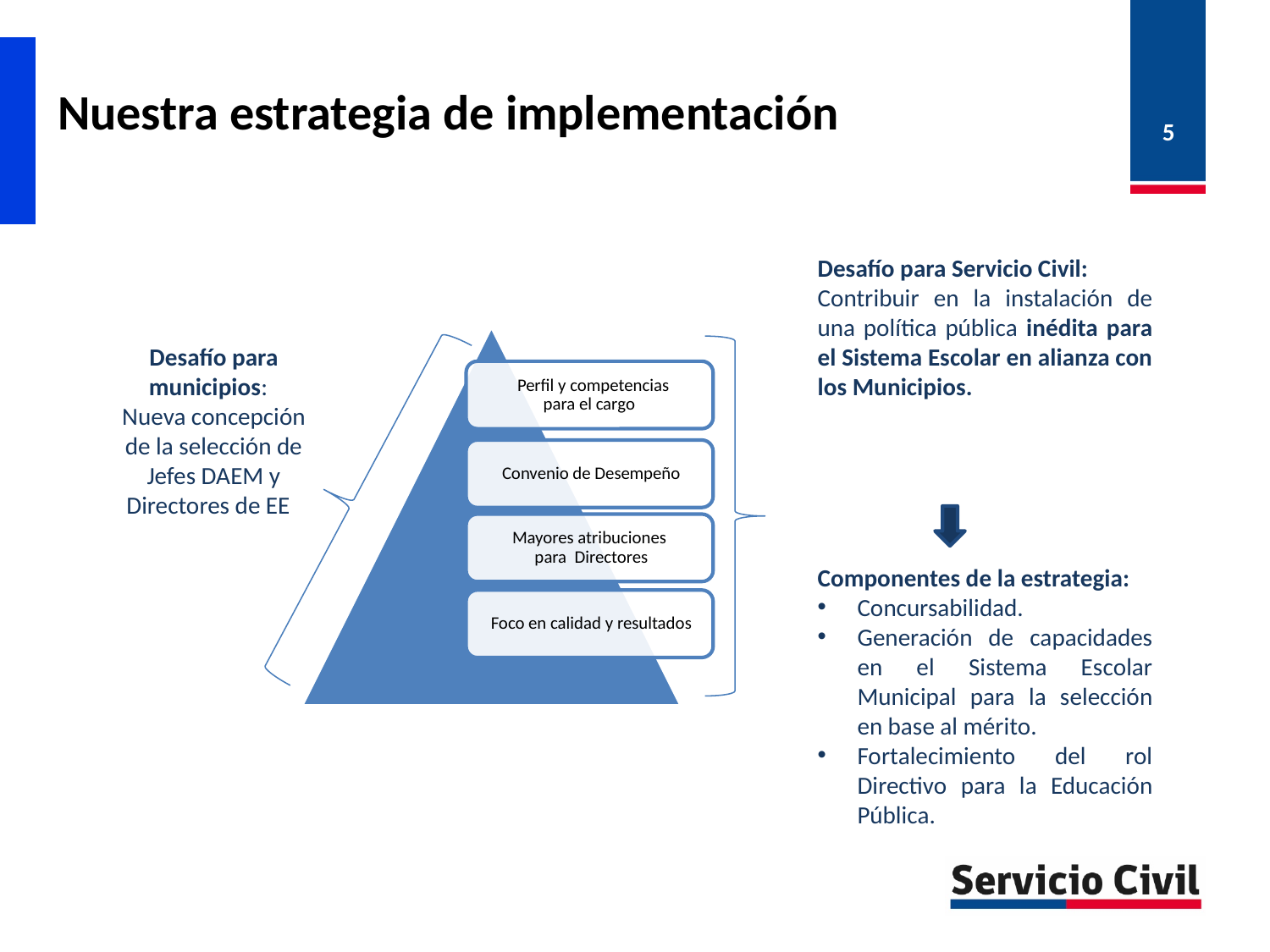

Nuestra estrategia de implementación
5
Desafío para Servicio Civil:
Contribuir en la instalación de una política pública inédita para el Sistema Escolar en alianza con los Municipios.

  Perfil y competencias
para el cargo
Convenio de Desempeño
Mayores atribuciones
para  Directores
Foco en calidad y resultados
Desafío para municipios:
Nueva concepción de la selección de Jefes DAEM y Directores de EE

Componentes de la estrategia:
Concursabilidad.
Generación de capacidades en el Sistema Escolar Municipal para la selección en base al mérito.
Fortalecimiento del rol Directivo para la Educación Pública.